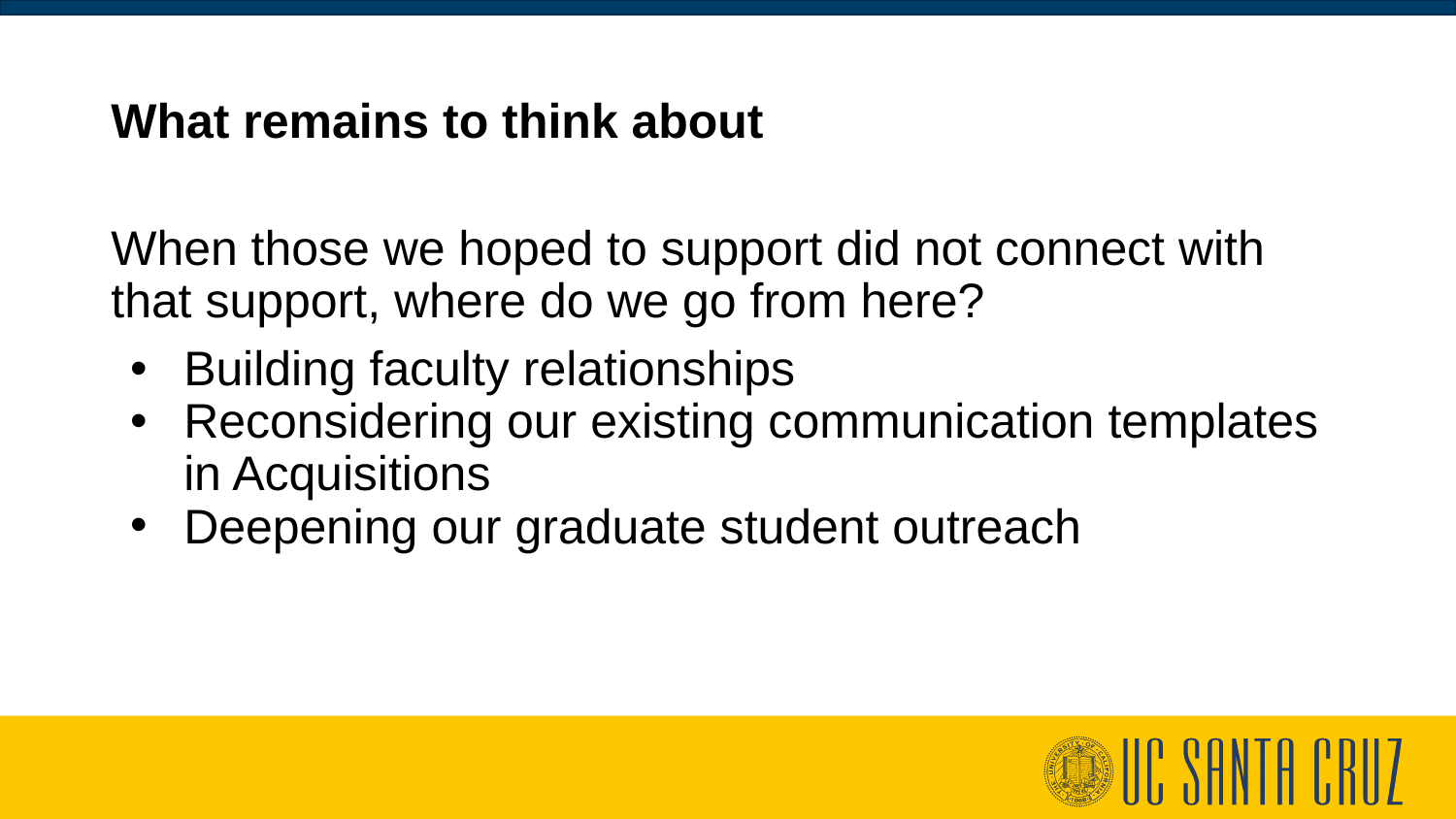

# What remains to think about
When those we hoped to support did not connect with that support, where do we go from here?
Building faculty relationships
Reconsidering our existing communication templates in Acquisitions
Deepening our graduate student outreach